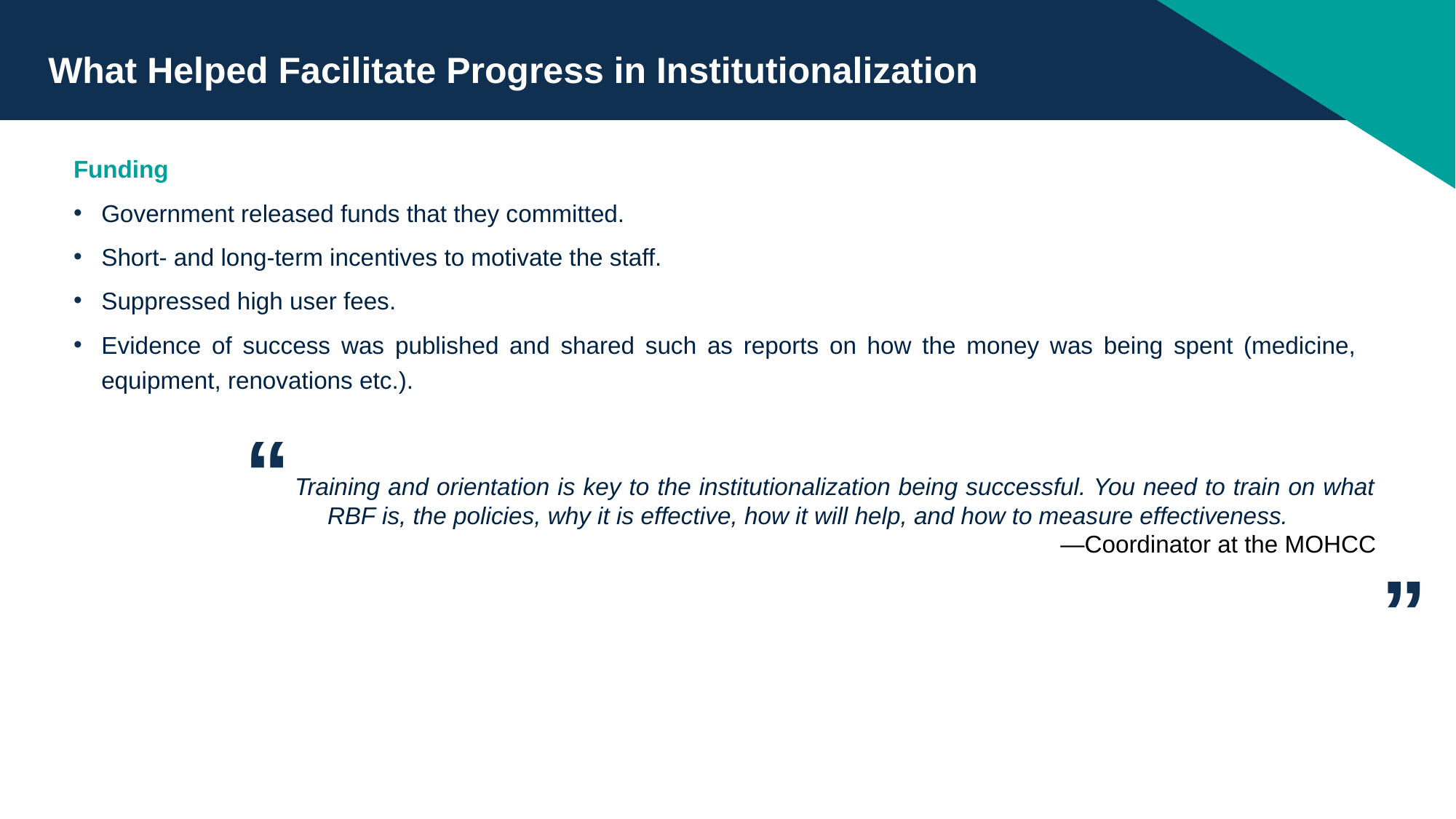

# What Helped Facilitate Progress in Institutionalization
Funding
Government released funds that they committed.
Short- and long-term incentives to motivate the staff.
Suppressed high user fees.
Evidence of success was published and shared such as reports on how the money was being spent (medicine, equipment, renovations etc.).

“
”
Training and orientation is key to the institutionalization being successful. You need to train on what RBF is, the policies, why it is effective, how it will help, and how to measure effectiveness.
—Coordinator at the MOHCC